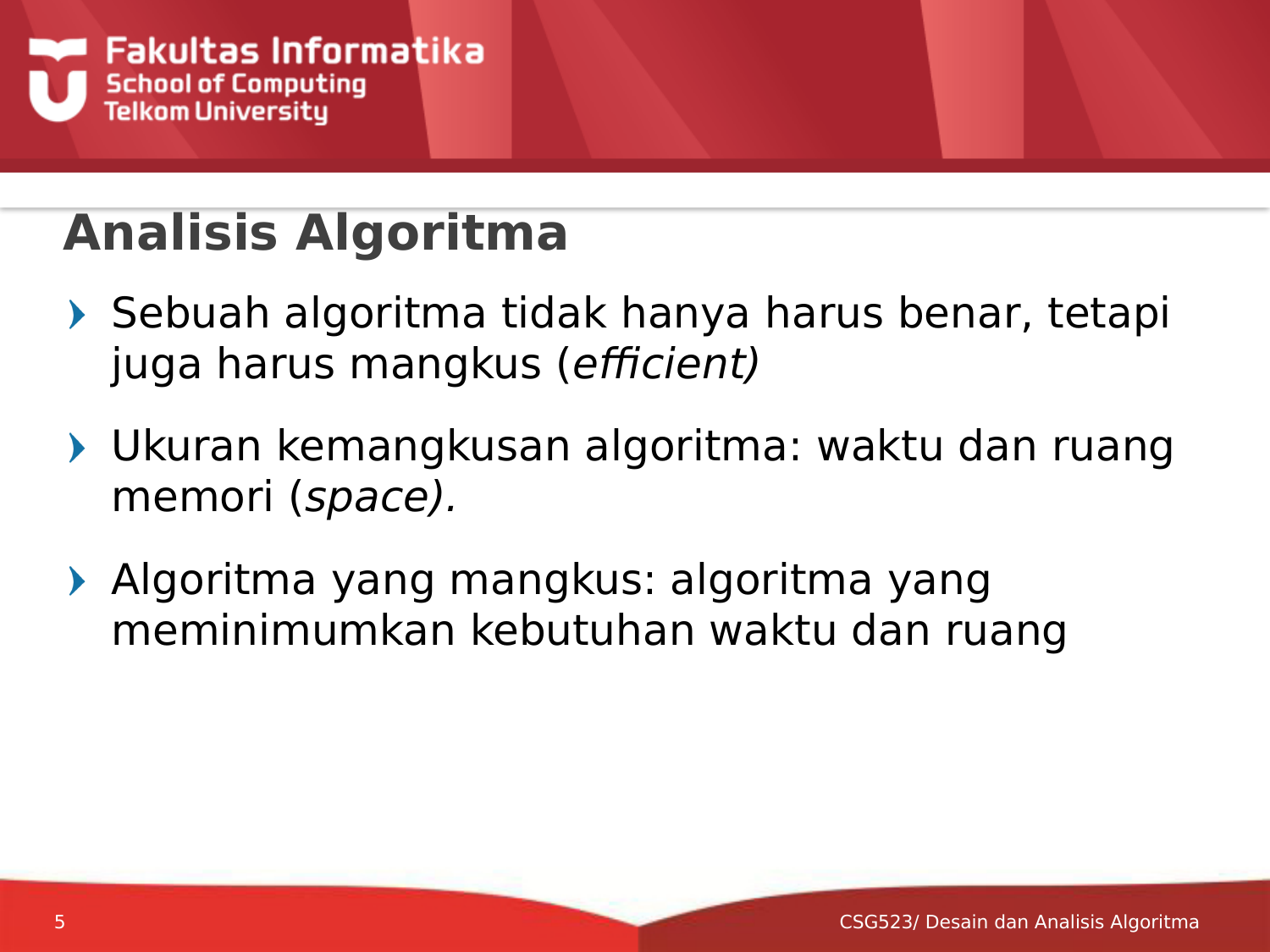

# Analisis Algoritma
Sebuah algoritma tidak hanya harus benar, tetapi juga harus mangkus (efficient)
Ukuran kemangkusan algoritma: waktu dan ruang memori (space).
Algoritma yang mangkus: algoritma yang meminimumkan kebutuhan waktu dan ruang
CSG523/ Desain dan Analisis Algoritma
5